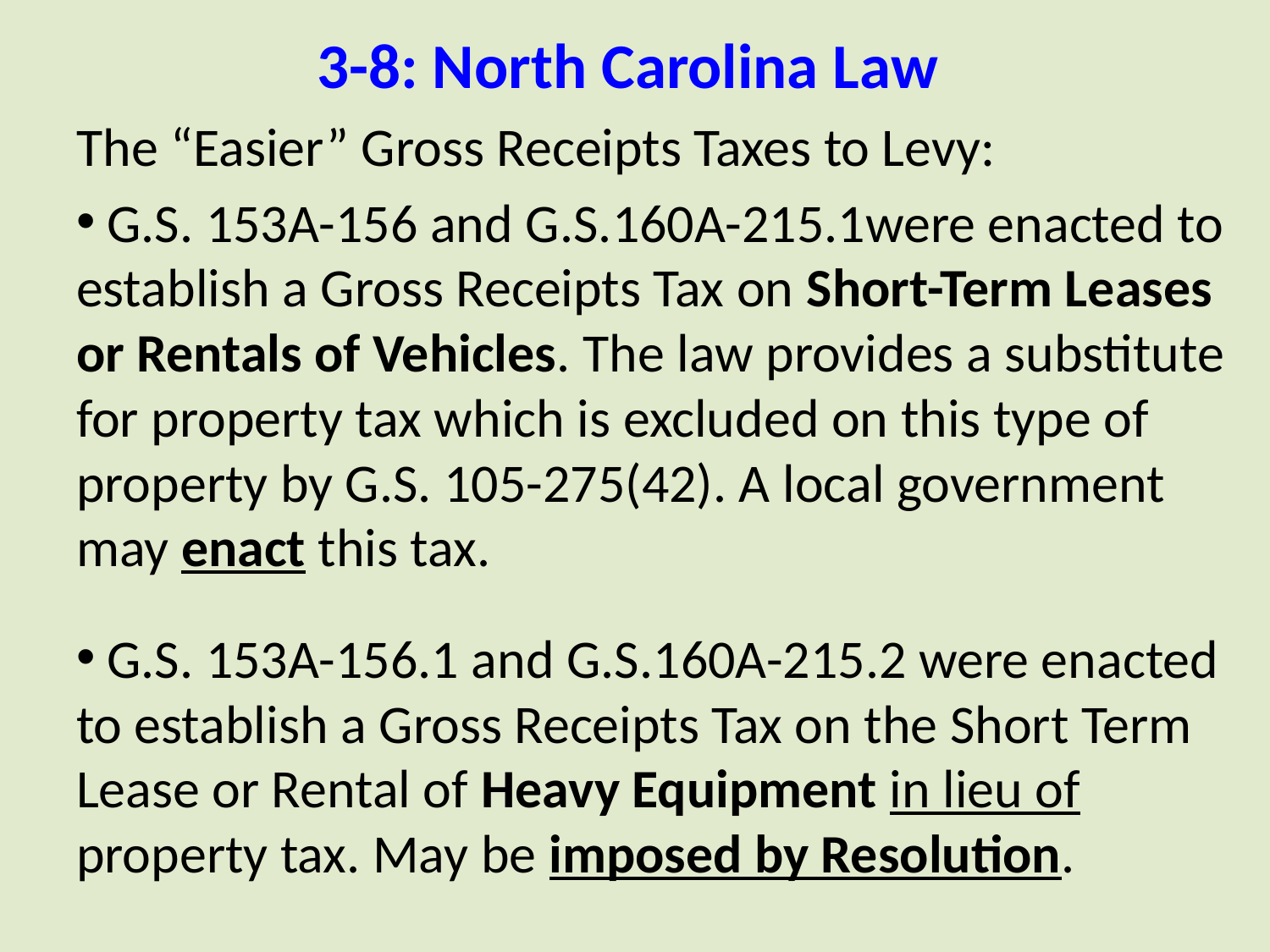

# 3-8: North Carolina Law
The “Easier” Gross Receipts Taxes to Levy:
 G.S. 153A-156 and G.S.160A-215.1were enacted to establish a Gross Receipts Tax on Short-Term Leases or Rentals of Vehicles. The law provides a substitute for property tax which is excluded on this type of property by G.S. 105-275(42). A local government may enact this tax.

 G.S. 153A-156.1 and G.S.160A-215.2 were enacted to establish a Gross Receipts Tax on the Short Term Lease or Rental of Heavy Equipment in lieu of property tax. May be imposed by Resolution.